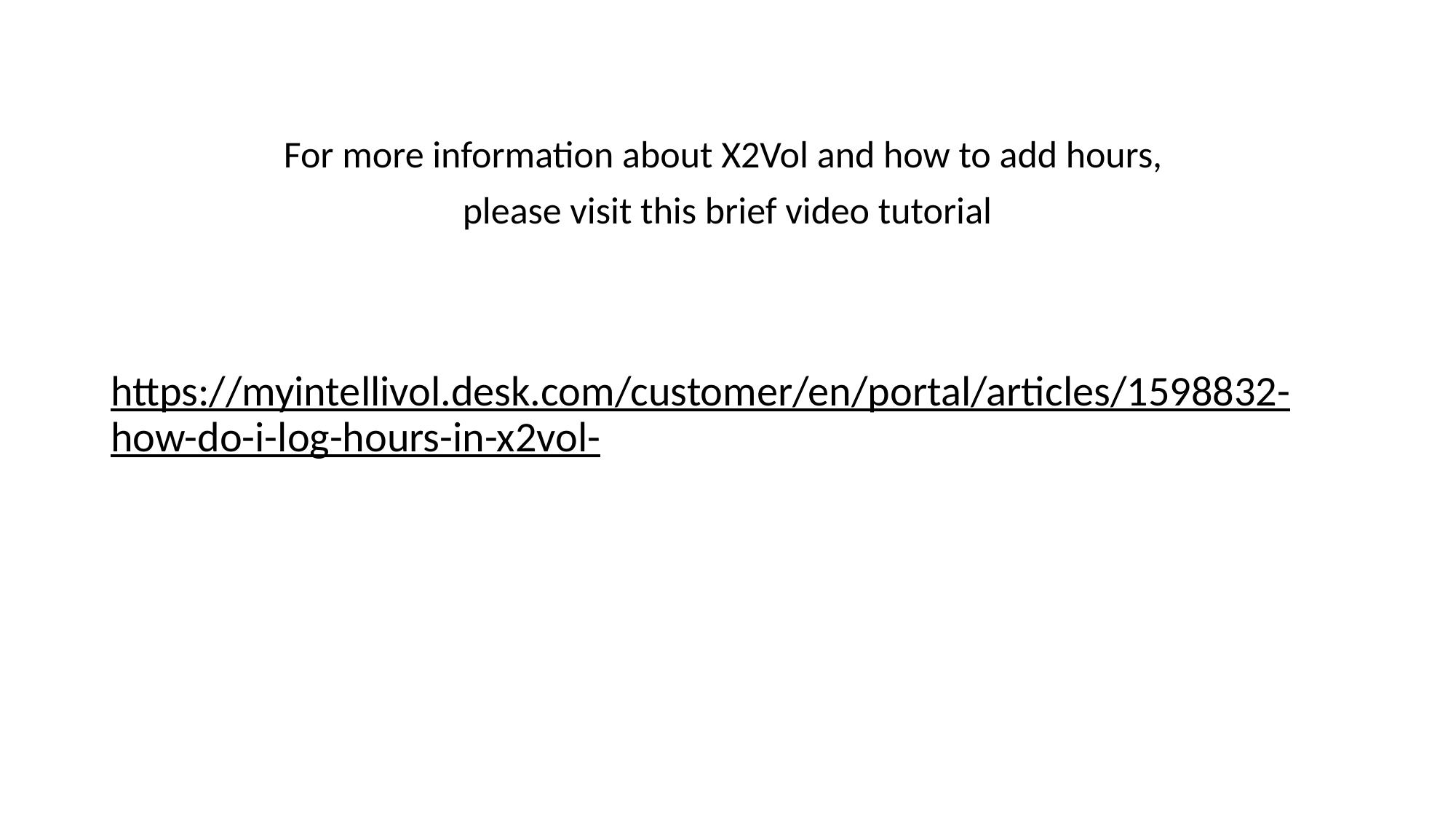

For more information about X2Vol and how to add hours,
please visit this brief video tutorial

https://myintellivol.desk.com/customer/en/portal/articles/1598832-how-do-i-log-hours-in-x2vol-